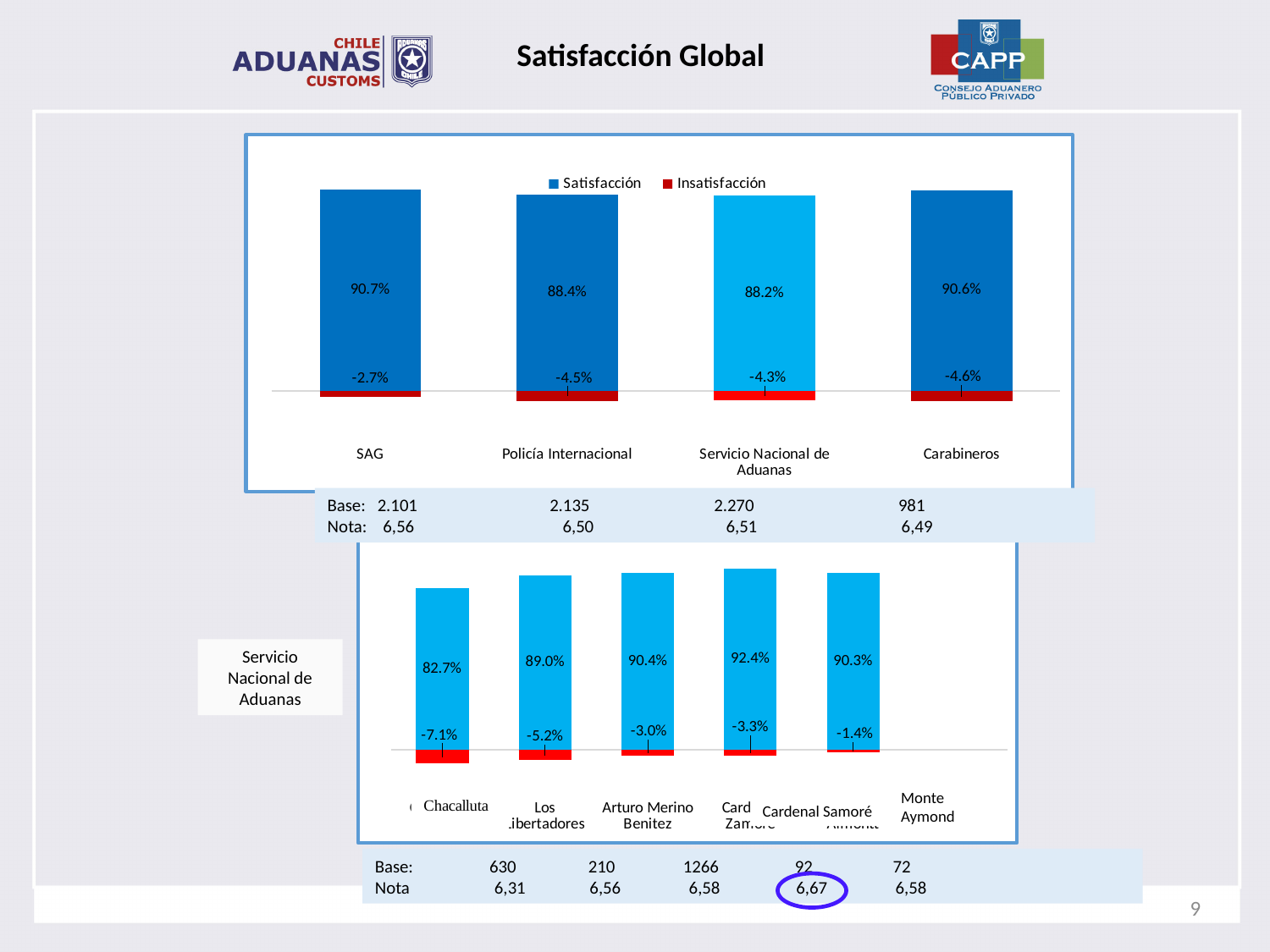

Satisfacción Global

### Chart

| Category | Satisfacción | Insatisfacción |
|---|---|---|
| SAG | 0.9067110899571632 | -0.027129938124702525 |
| Policía Internacional | 0.8843091334894614 | -0.04543325526932084 |
| Servicio Nacional de Aduanas | 0.8819383259911895 | -0.04317180616740088 |
| Carabineros | 0.9062181447502549 | -0.045871559633027525 |
Base:   2.101                                 2.135                               2.270                                    981
Nota:    6,56 	                           6,50                                 6,51                                    6,49

[unsupported chart]

Servicio Nacional de Aduanas
Monte Aymond
Cardenal Samoré
Base:                   630                  210                 1266                   92                    72
Nota                     6,31                6,56                 6,58                   6,67                 6,58

9